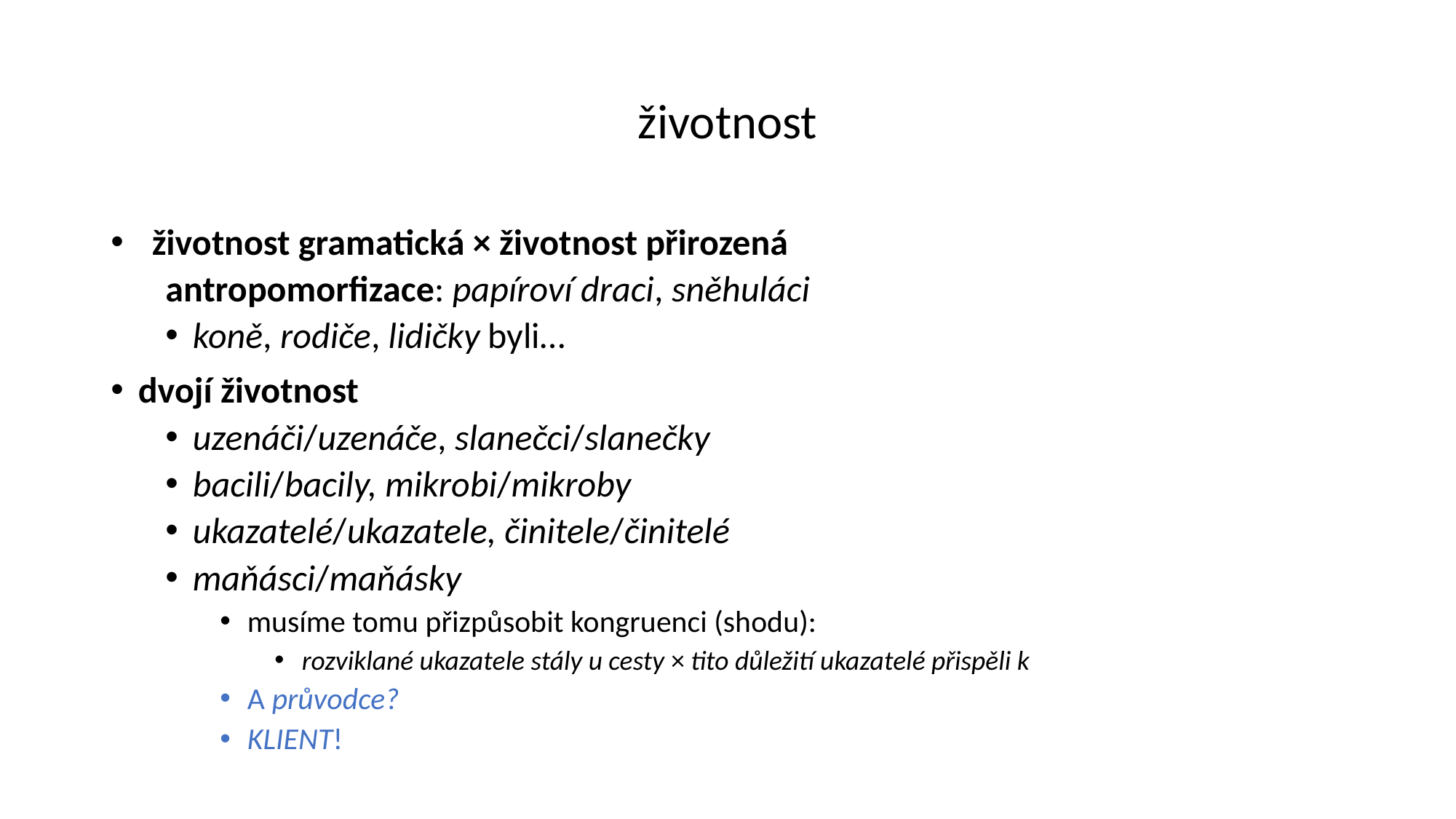

# životnost
životnost gramatická × životnost přirozená
antropomorfizace: papíroví draci, sněhuláci
koně, rodiče, lidičky byli…
dvojí životnost
uzenáči/uzenáče, slanečci/slanečky
bacili/bacily, mikrobi/mikroby
ukazatelé/ukazatele, činitele/činitelé
maňásci/maňásky
musíme tomu přizpůsobit kongruenci (shodu):
rozviklané ukazatele stály u cesty × tito důležití ukazatelé přispěli k
A průvodce?
KLIENT!